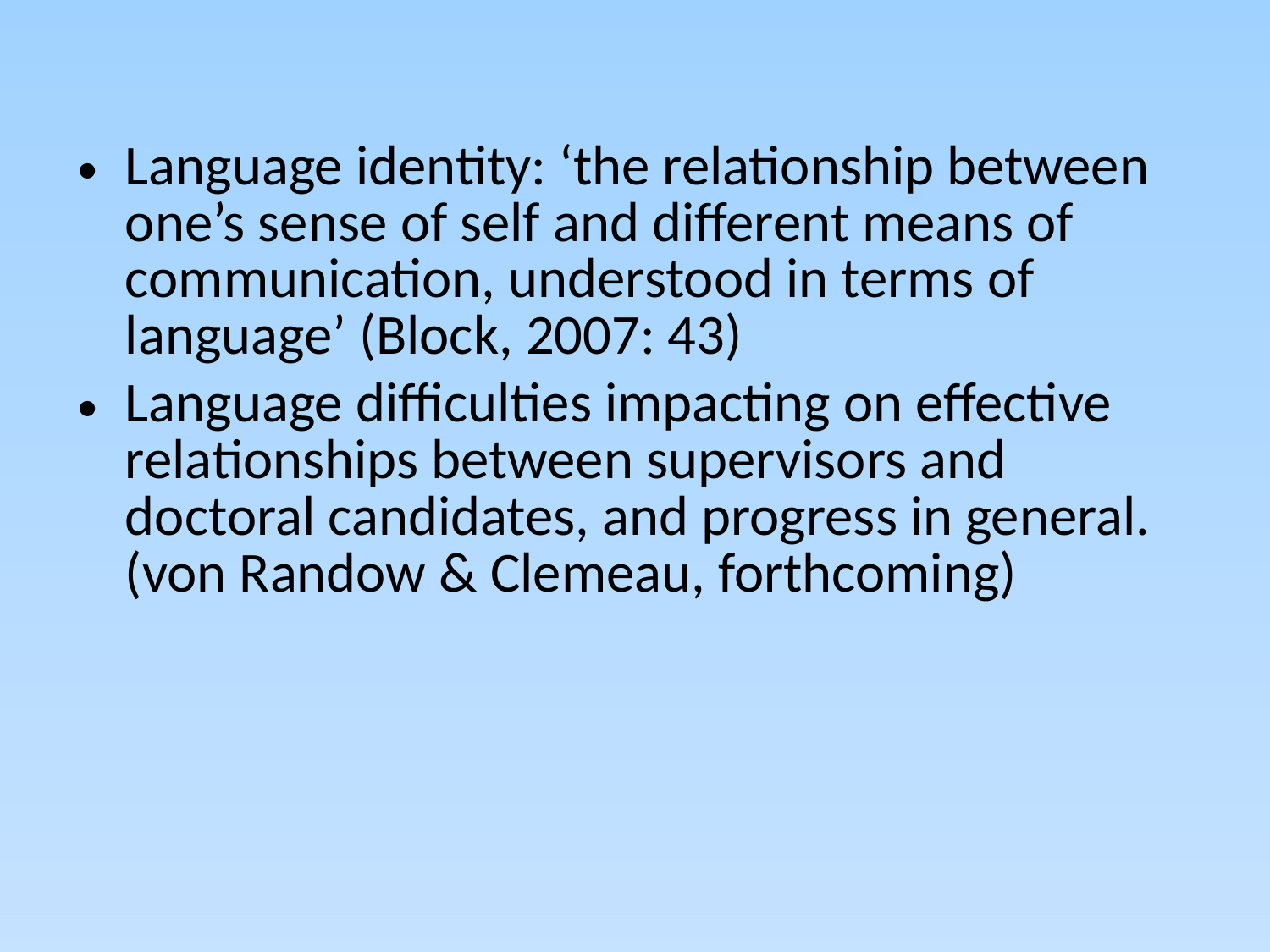

Language identity: ‘the relationship between one’s sense of self and different means of communication, understood in terms of language’ (Block, 2007: 43)
Language difficulties impacting on effective relationships between supervisors and doctoral candidates, and progress in general. (von Randow & Clemeau, forthcoming)